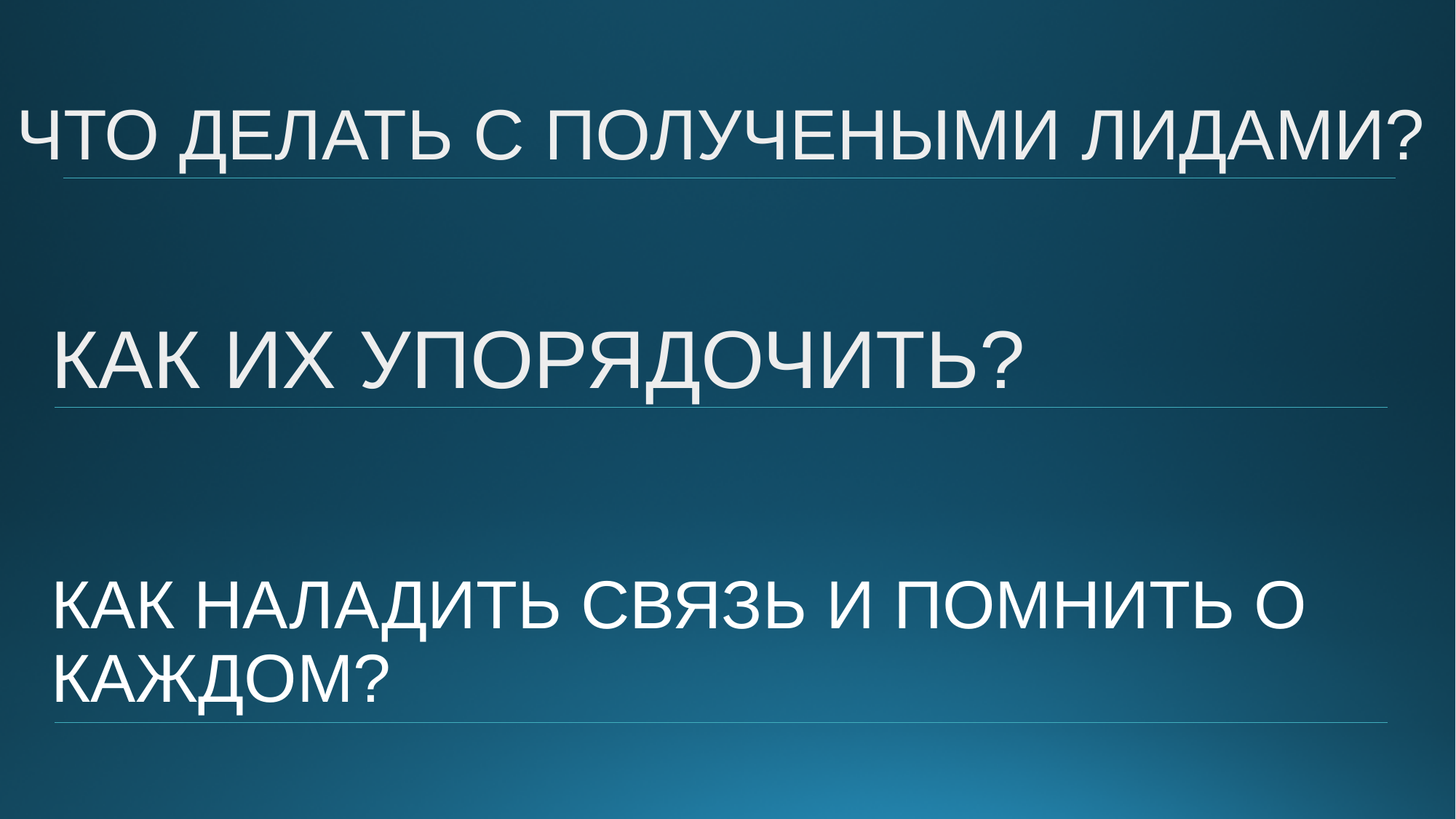

ЧТО ДЕЛАТЬ С ПОЛУЧЕНЫМИ ЛИДАМИ?
КАК ИХ УПОРЯДОЧИТЬ?
# КАК НАЛАДИТЬ СВЯЗЬ И ПОМНИТЬ О КАЖДОМ?